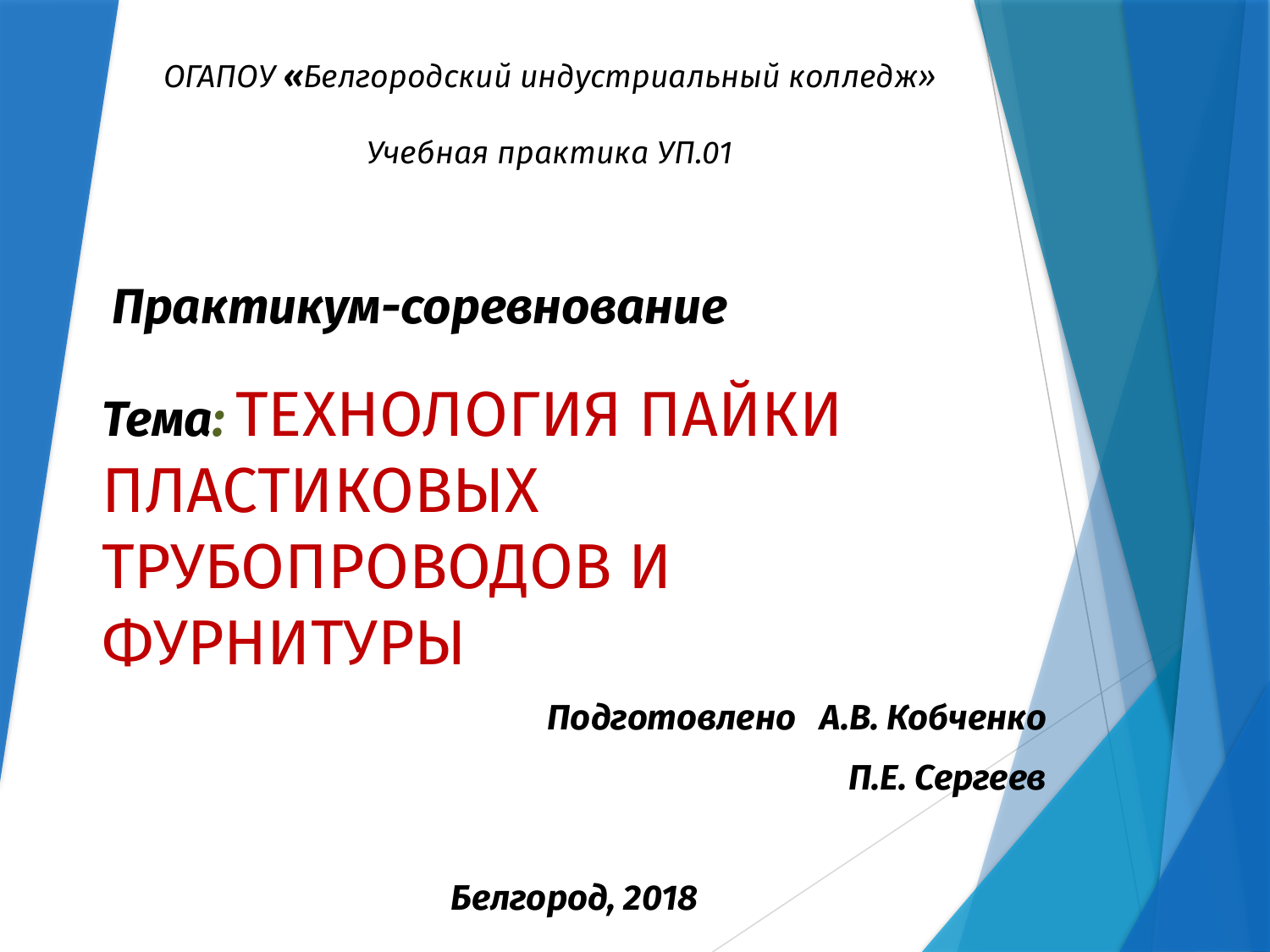

# ОГАПОУ «Белгородский индустриальный колледж» Учебная практика УП.01
Практикум-соревнование

Тема: ТЕХНОЛОГИЯ ПАЙКИ ПЛАСТИКОВЫХ ТРУБОПРОВОДОВ И ФУРНИТУРЫ
Подготовлено   А.В. Кобченко
П.Е. Сергеев

Белгород, 2018